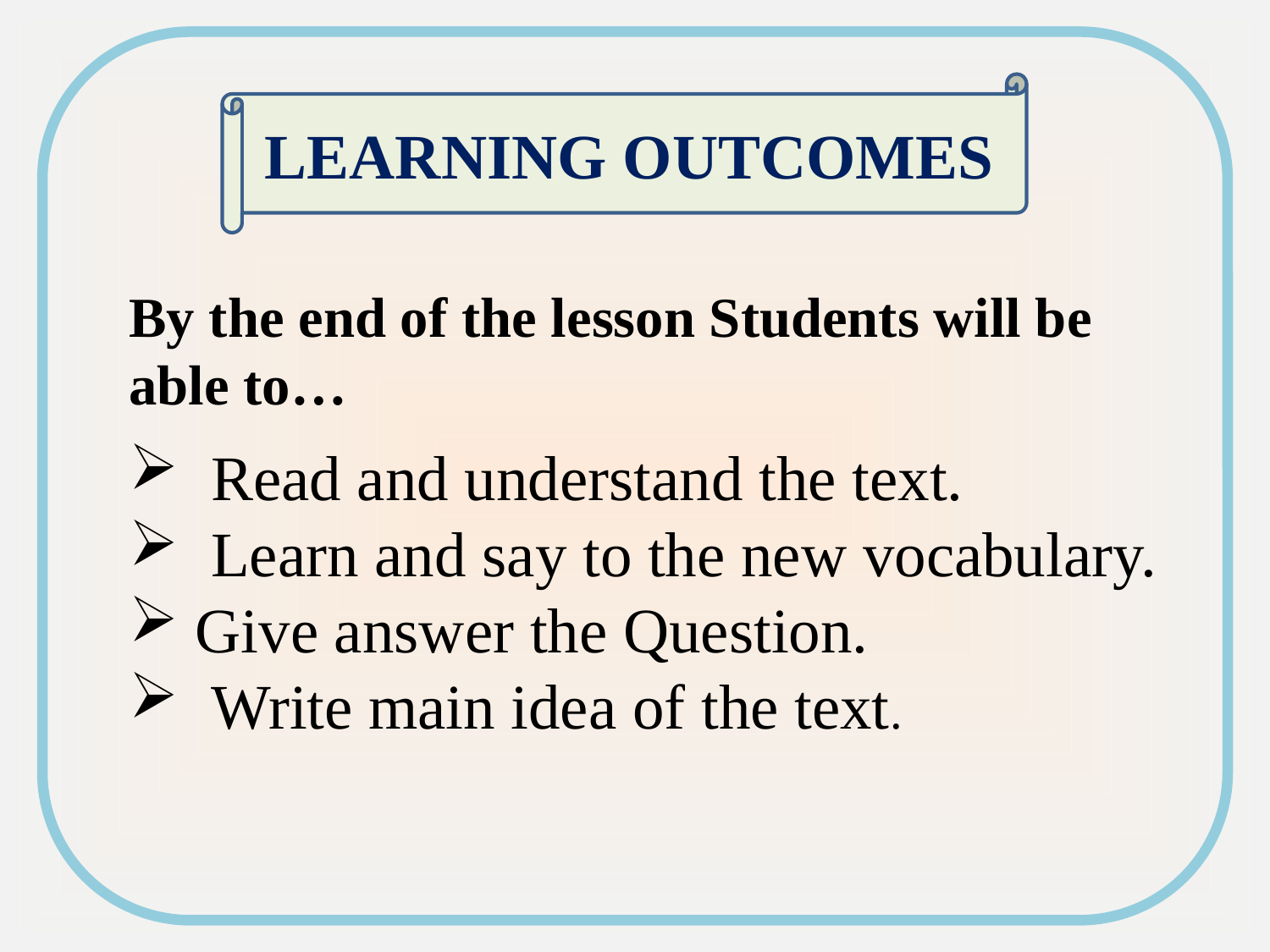

LEARNING OUTCOMES
By the end of the lesson Students will be able to…
  Read and understand the text.
  Learn and say to the new vocabulary.
 Give answer the Question.
  Write main idea of the text.